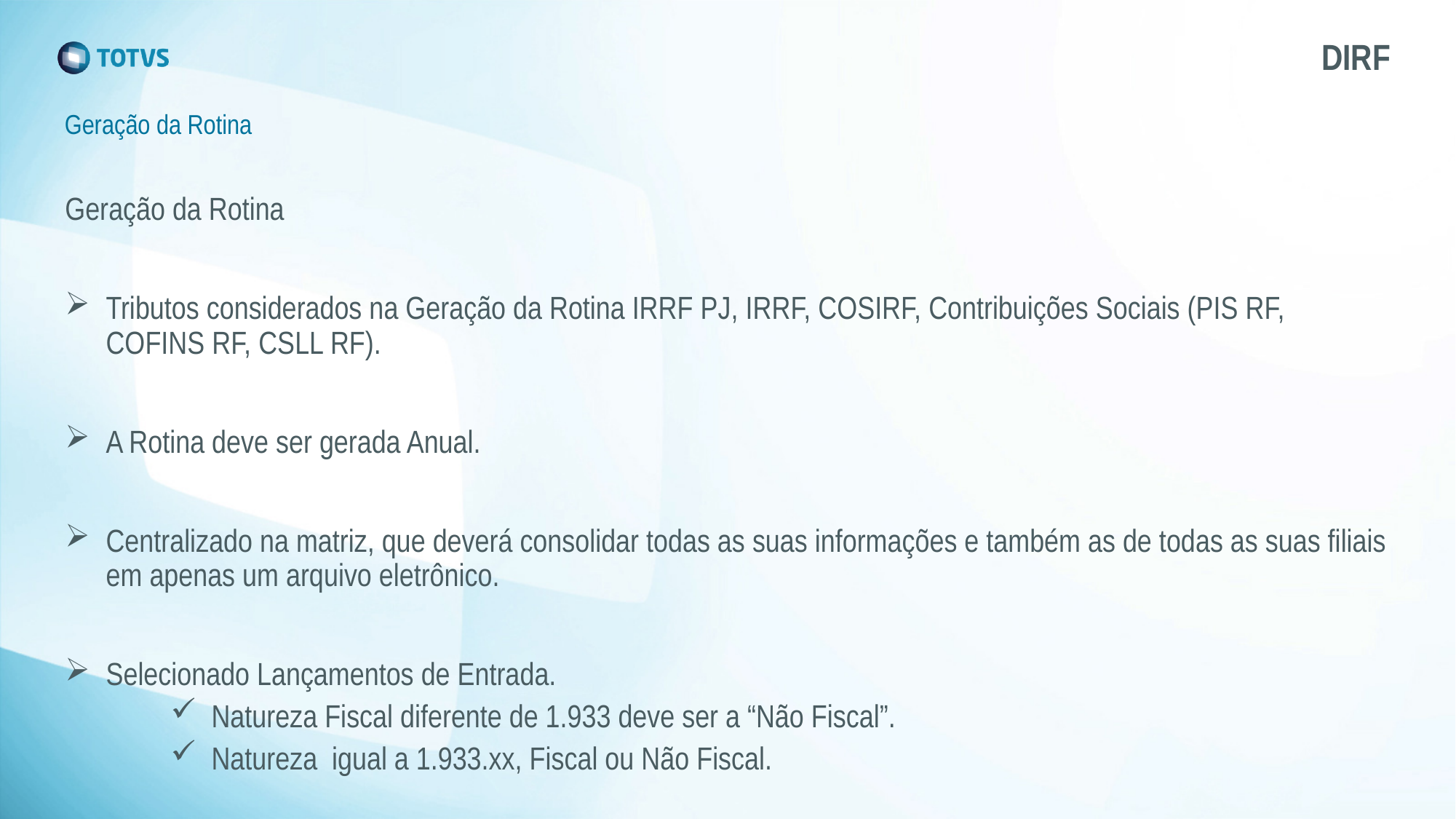

# DIRF
Geração da Rotina
Geração da Rotina

Tributos considerados na Geração da Rotina IRRF PJ, IRRF, COSIRF, Contribuições Sociais (PIS RF, COFINS RF, CSLL RF).

A Rotina deve ser gerada Anual.

Centralizado na matriz, que deverá consolidar todas as suas informações e também as de todas as suas filiais em apenas um arquivo eletrônico.

Selecionado Lançamentos de Entrada.
Natureza Fiscal diferente de 1.933 deve ser a “Não Fiscal”.
Natureza  igual a 1.933.xx, Fiscal ou Não Fiscal.